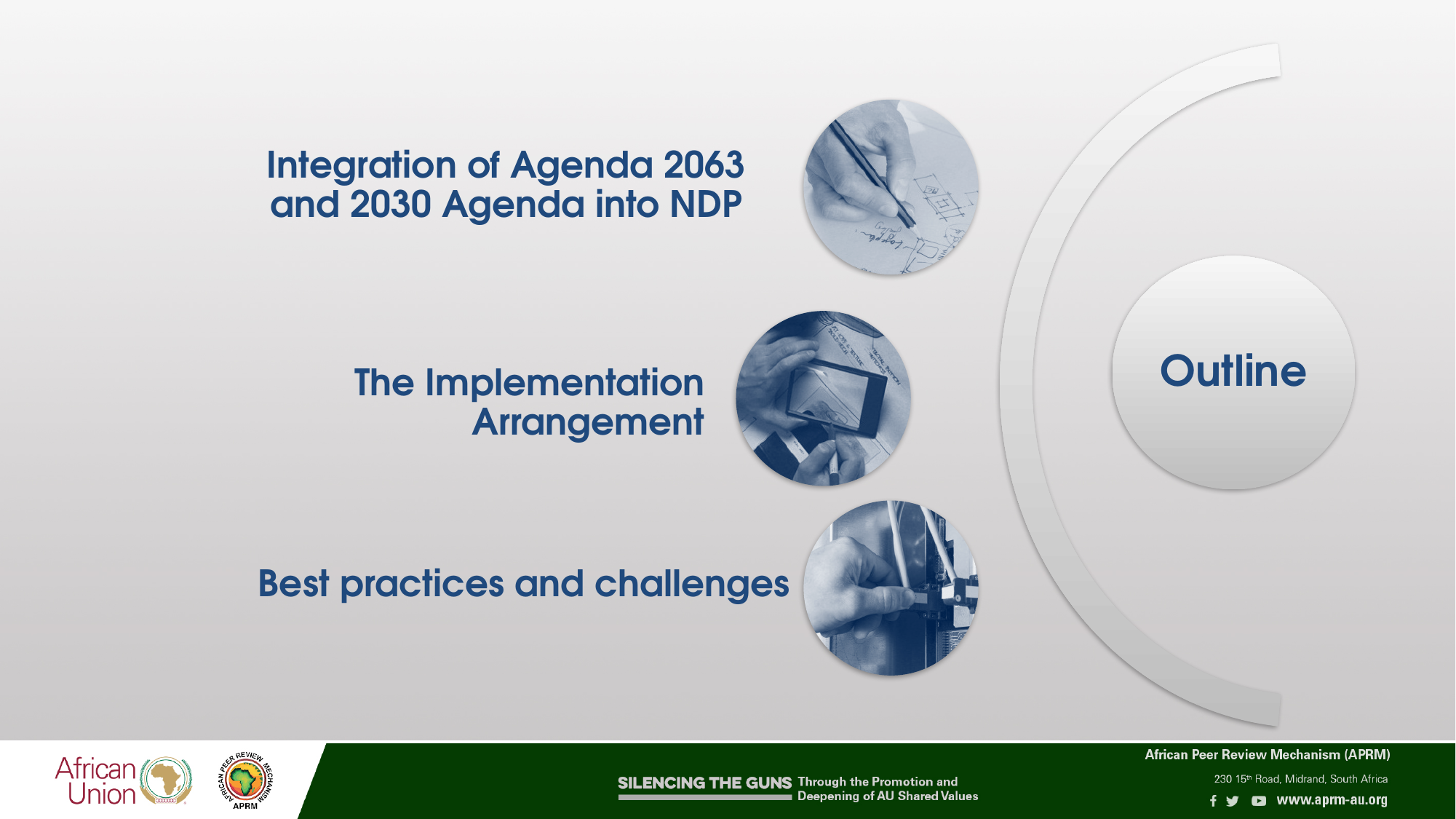

Outline
Integration of Agenda 2063 and 2030 Agenda into NDP
The Implementation Arrangement
Best practices and challenges